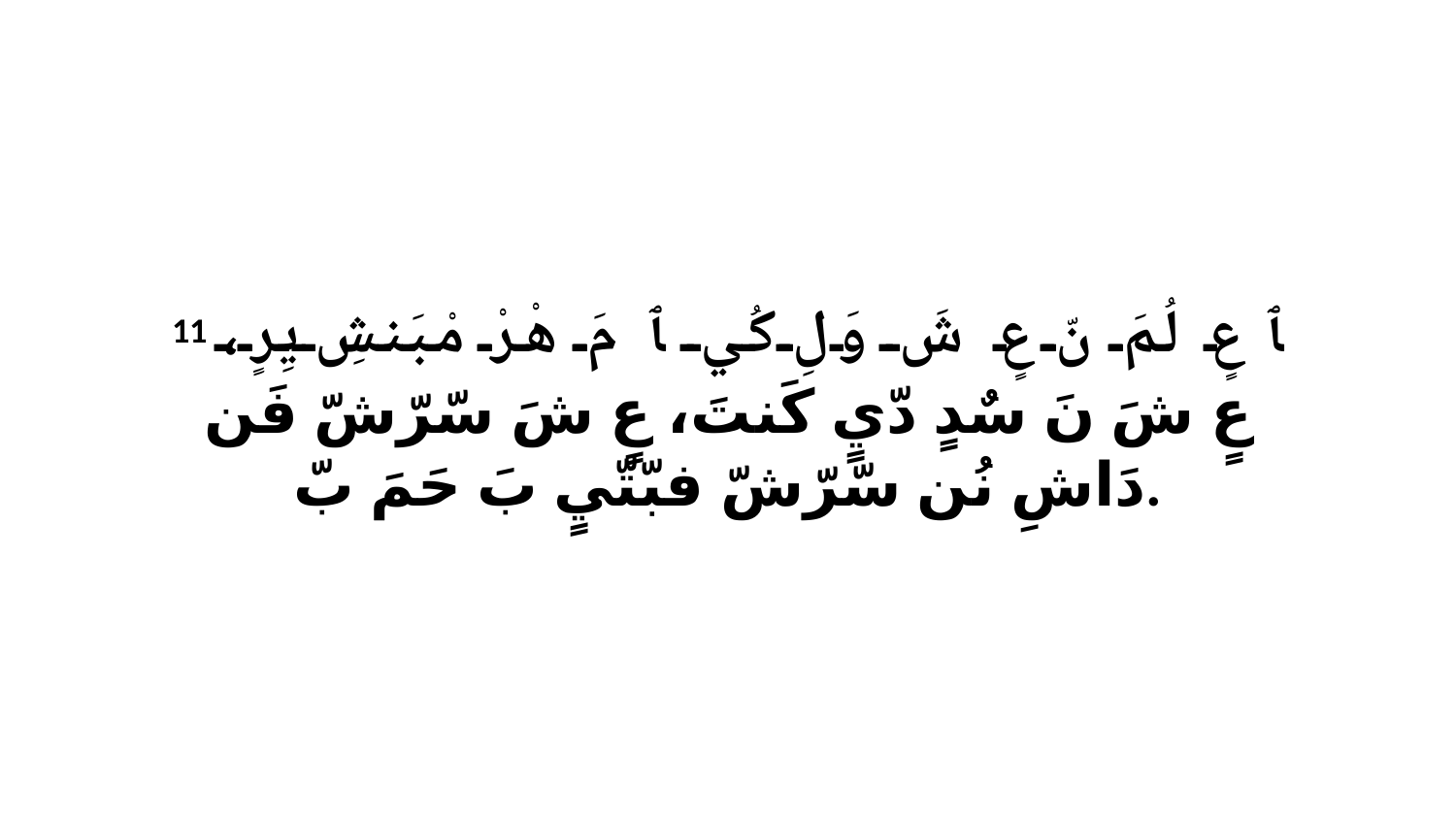

11 ﭑ عٍ لُمَ نّ عٍ شَ وَلِ كُي ﭑ مَ هْرْ مْبَنشِ يِرٍ، عٍ شَ نَ سٌدٍ دّيٍ كَنتَ، عٍ شَ سّرّشّ فَن دَاشِ نُن سّرّشّ فبّتّيٍ بَ حَمَ بّ.